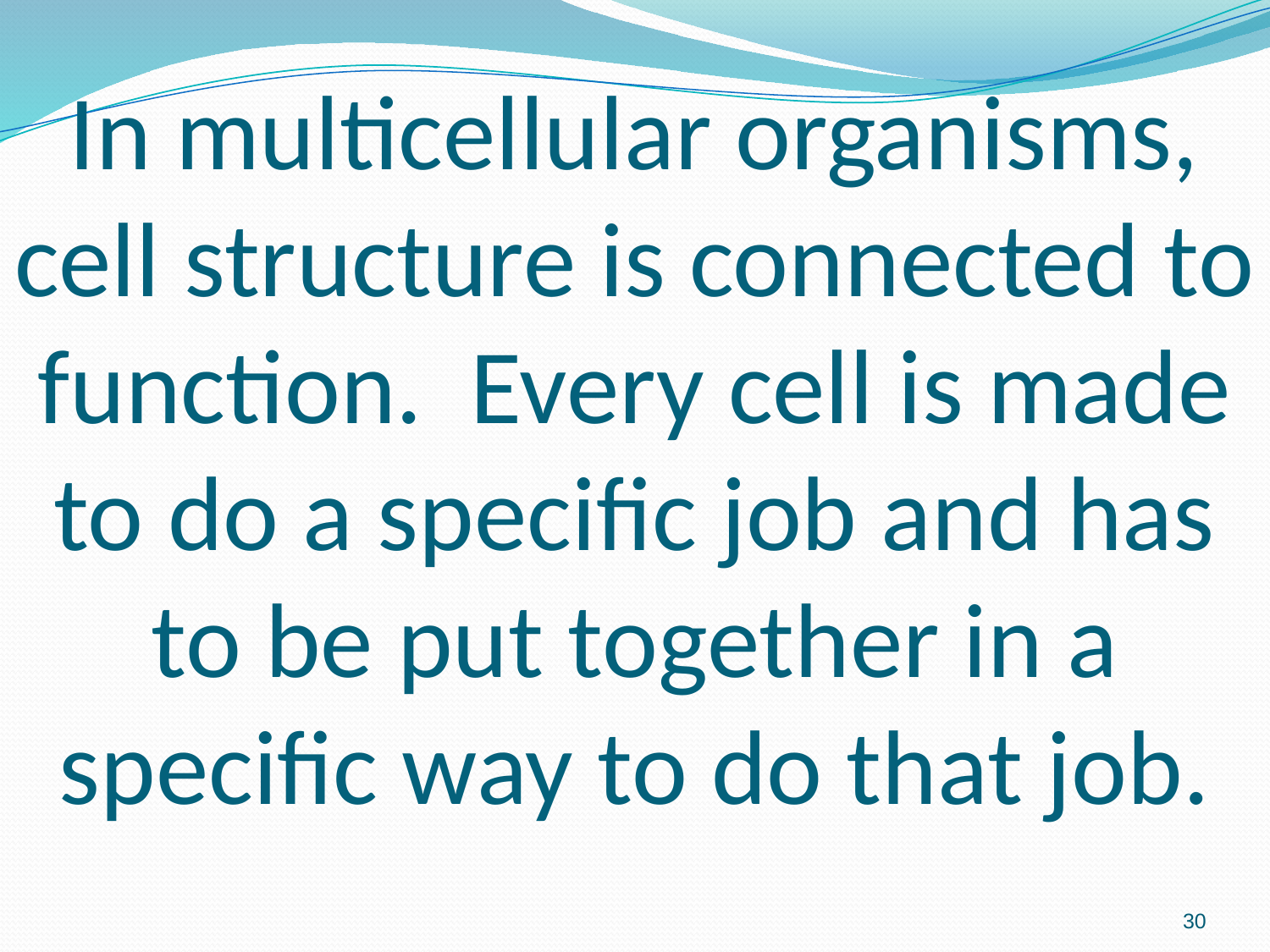

# In multicellular organisms, cell structure is connected to function.  Every cell is made to do a specific job and has to be put together in a specific way to do that job.
30